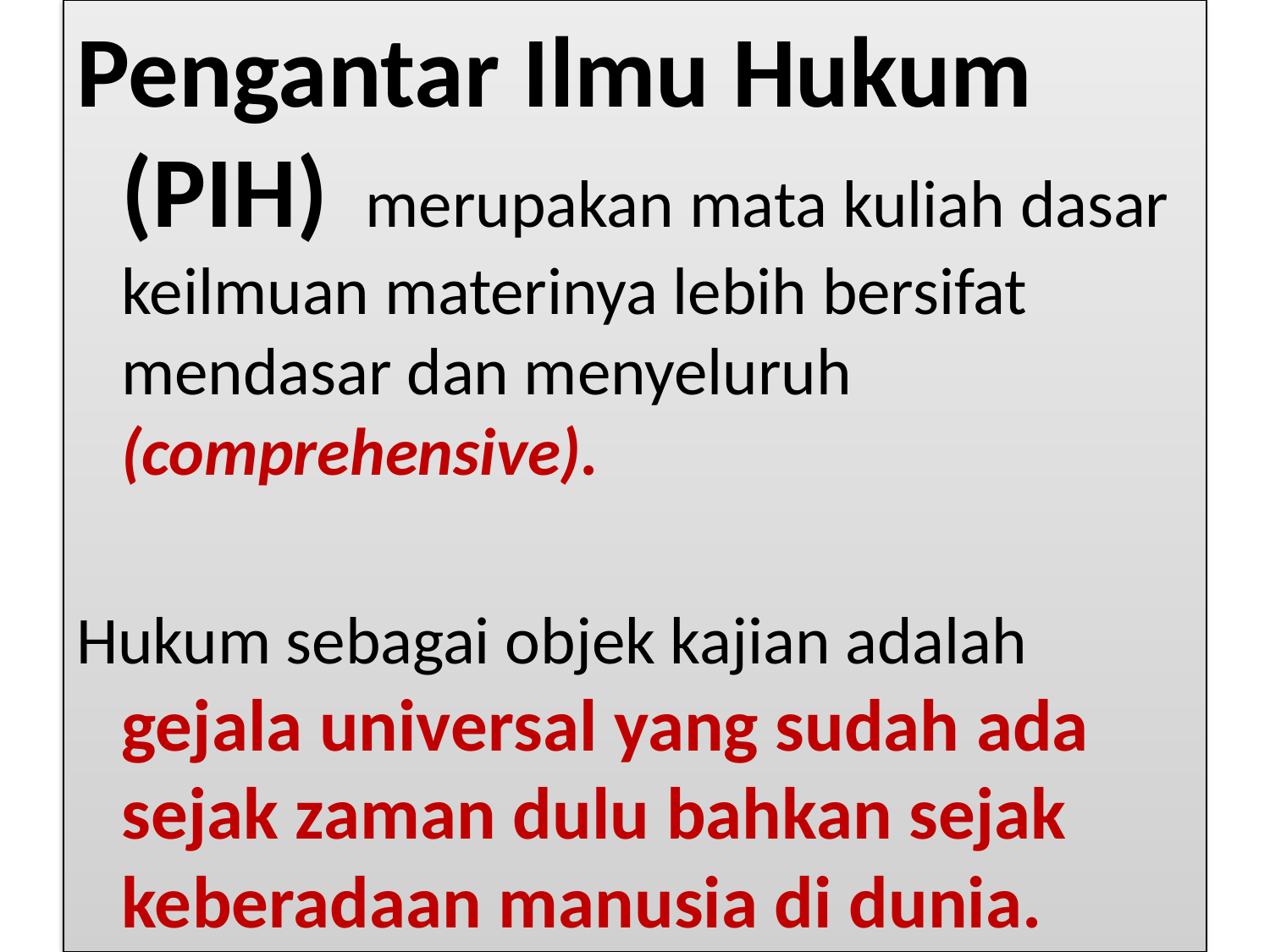

Pengantar Ilmu Hukum (PIH)  merupakan mata kuliah dasar keilmuan materinya lebih bersifat mendasar dan menyeluruh (comprehensive).

Hukum sebagai objek kajian adalah gejala universal yang sudah ada sejak zaman dulu bahkan sejak keberadaan manusia di dunia.